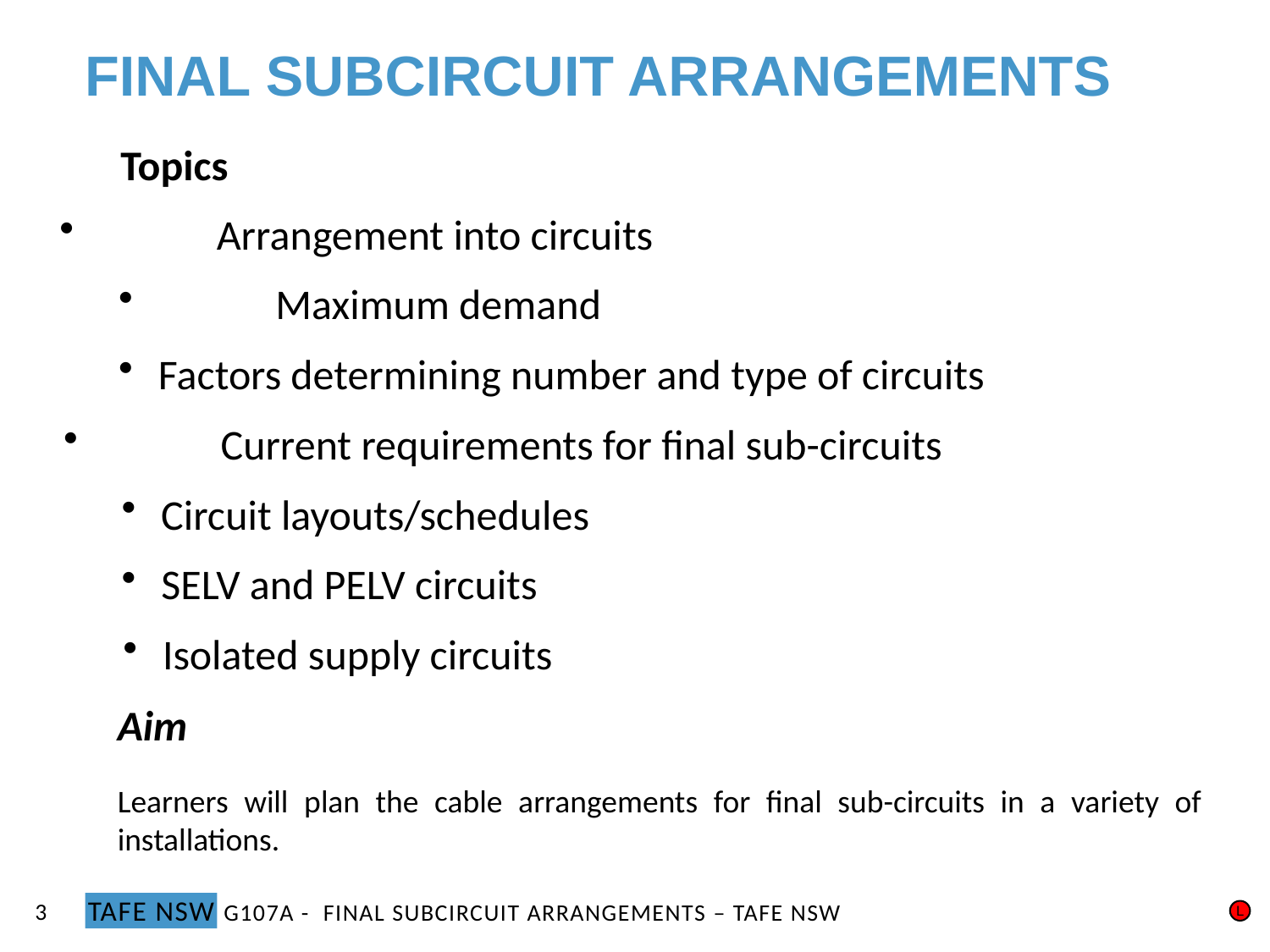

FINAL SUBCIRCUIT ARRANGEMENTS
Topics
 	Arrangement into circuits
 	Maximum demand
 Factors determining number and type of circuits
 	Current requirements for final sub-circuits
 Circuit layouts/schedules
 SELV and PELV circuits
 Isolated supply circuits
Aim
Learners will plan the cable arrangements for final sub-circuits in a variety of installations.
3
L